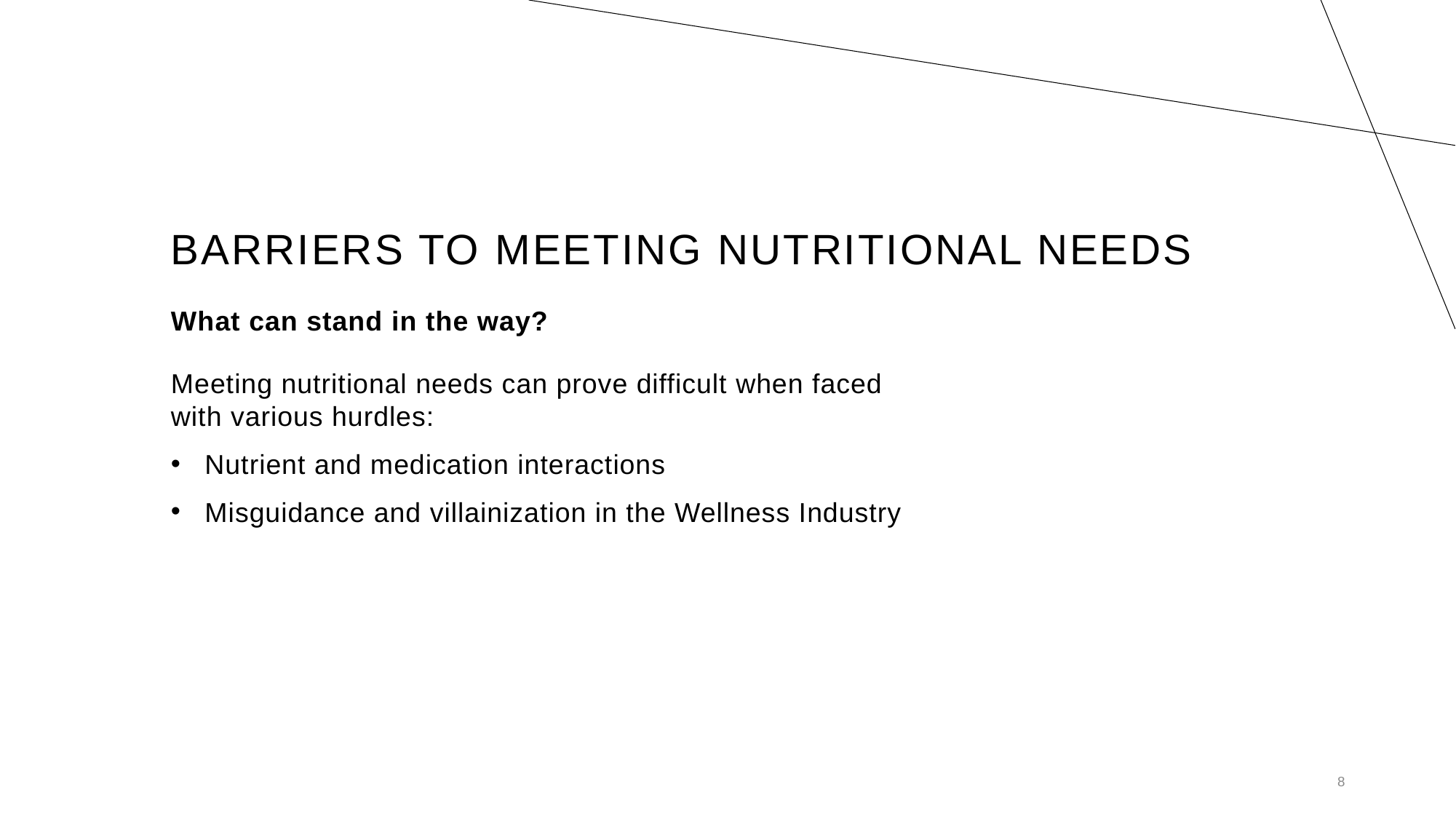

# Barriers to meeting nutritional needs
What can stand in the way?
Meeting nutritional needs can prove difficult when faced with various hurdles:
Nutrient and medication interactions
Misguidance and villainization in the Wellness Industry
8